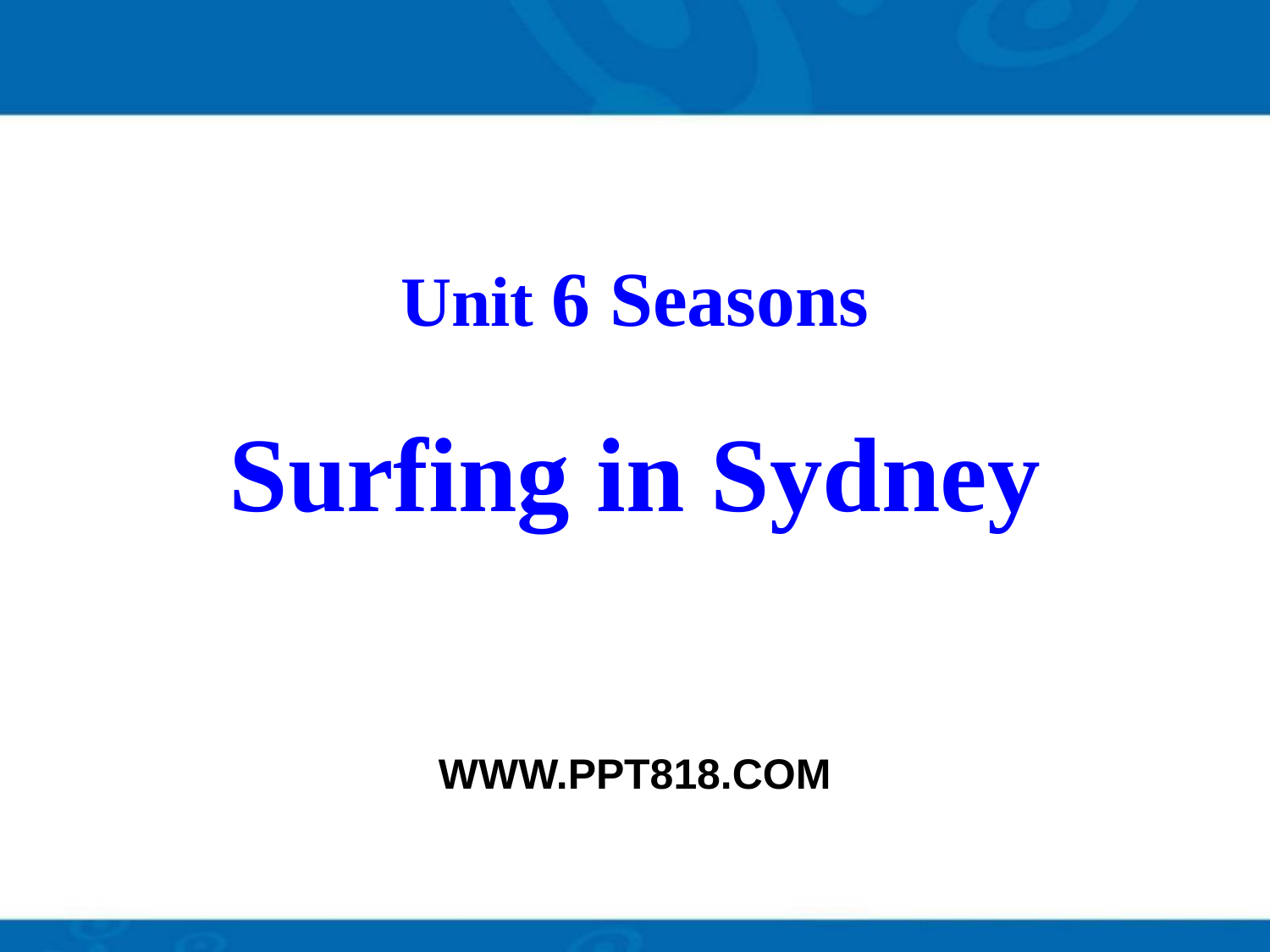

Unit 6 Seasons
Surfing in Sydney
WWW.PPT818.COM